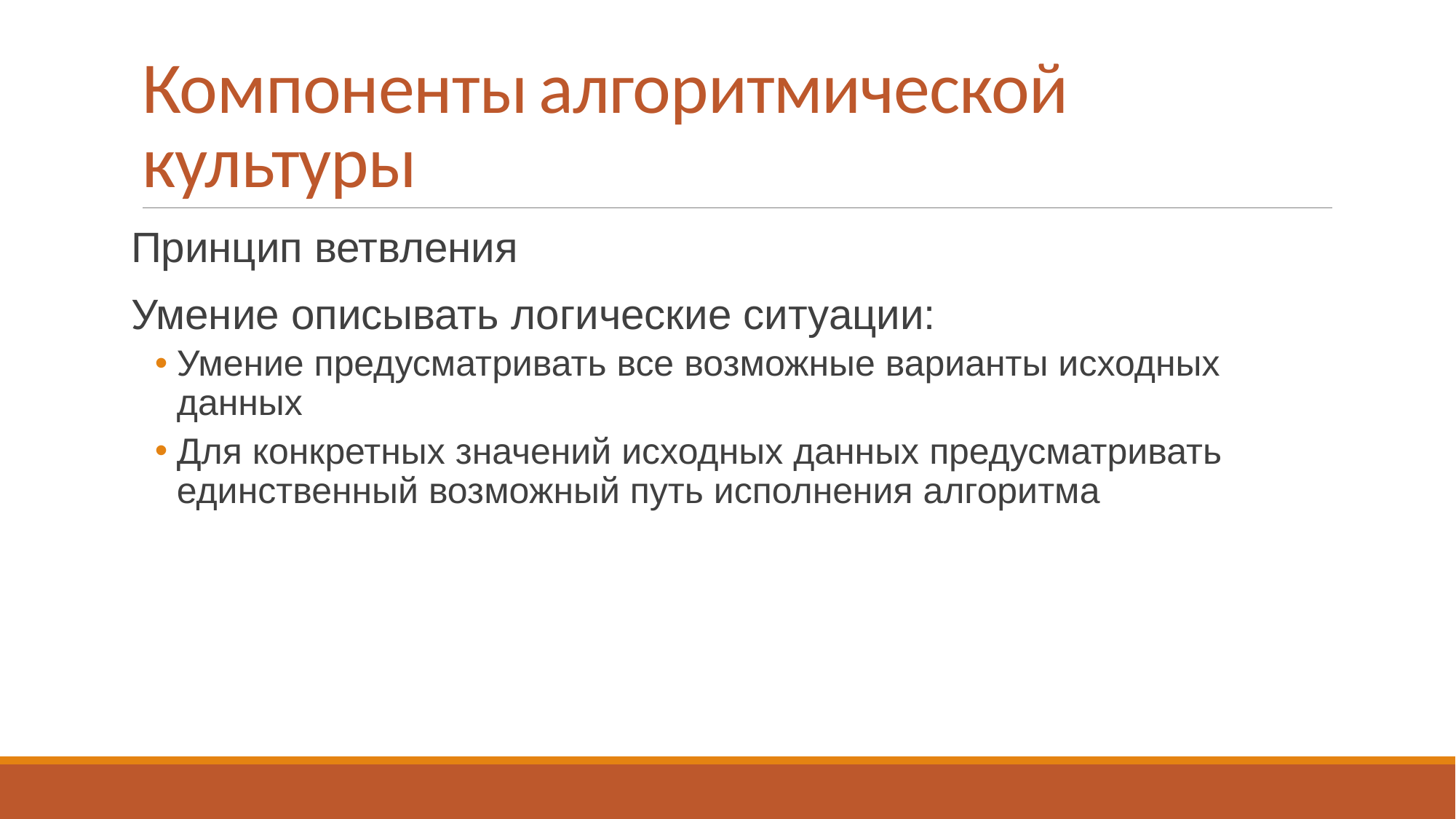

# Компоненты алгоритмической культуры
Принцип ветвления
Умение описывать логические ситуации:
Умение предусматривать все возможные варианты исходных данных
Для конкретных значений исходных данных предусматривать единственный возможный путь исполнения алгоритма